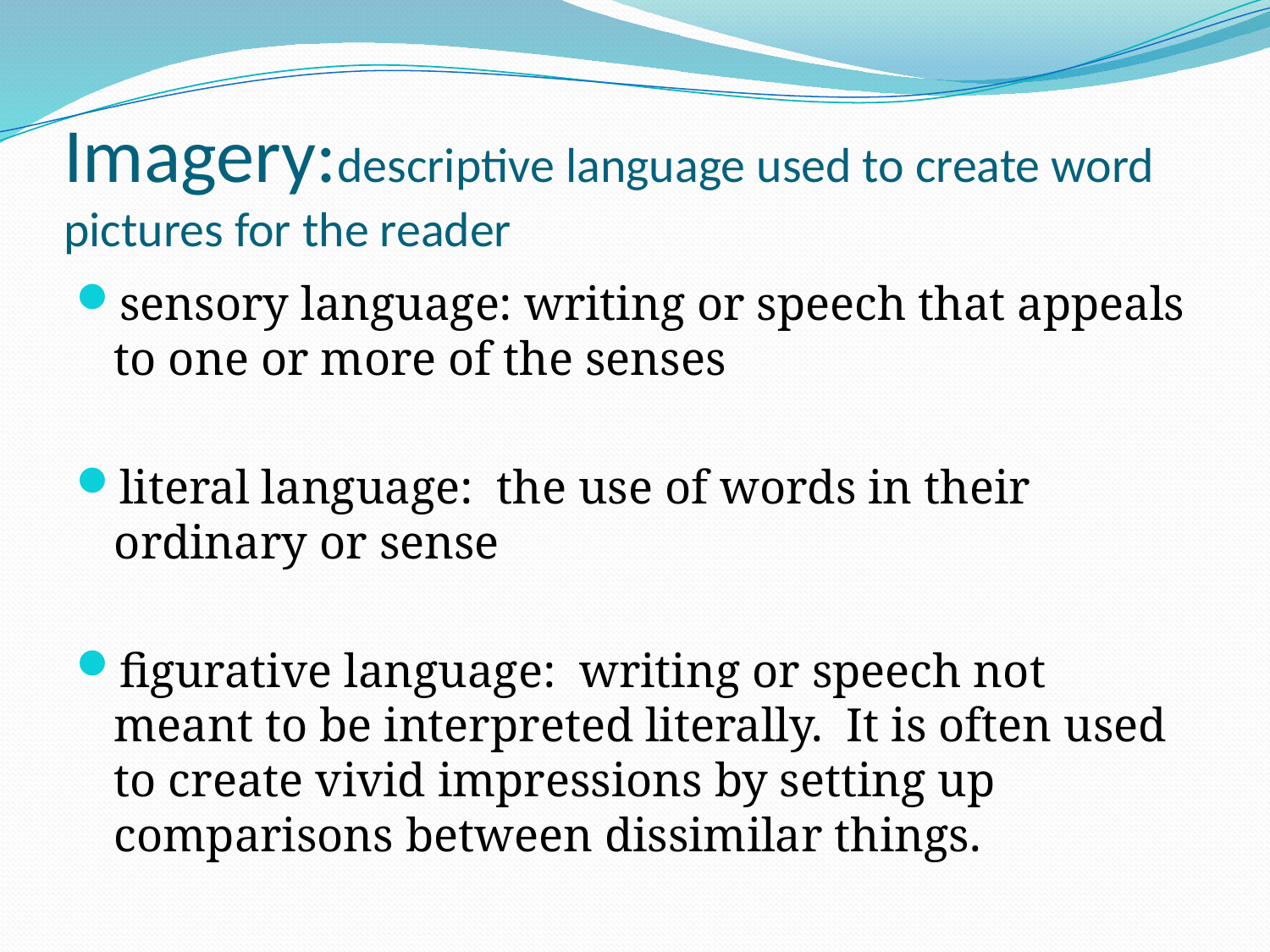

# Imagery:descriptive language used to create word pictures for the reader
sensory language: writing or speech that appeals to one or more of the senses

literal language:  the use of words in their ordinary or sense

figurative language:  writing or speech not meant to be interpreted literally.  It is often used to create vivid impressions by setting up comparisons between dissimilar things.